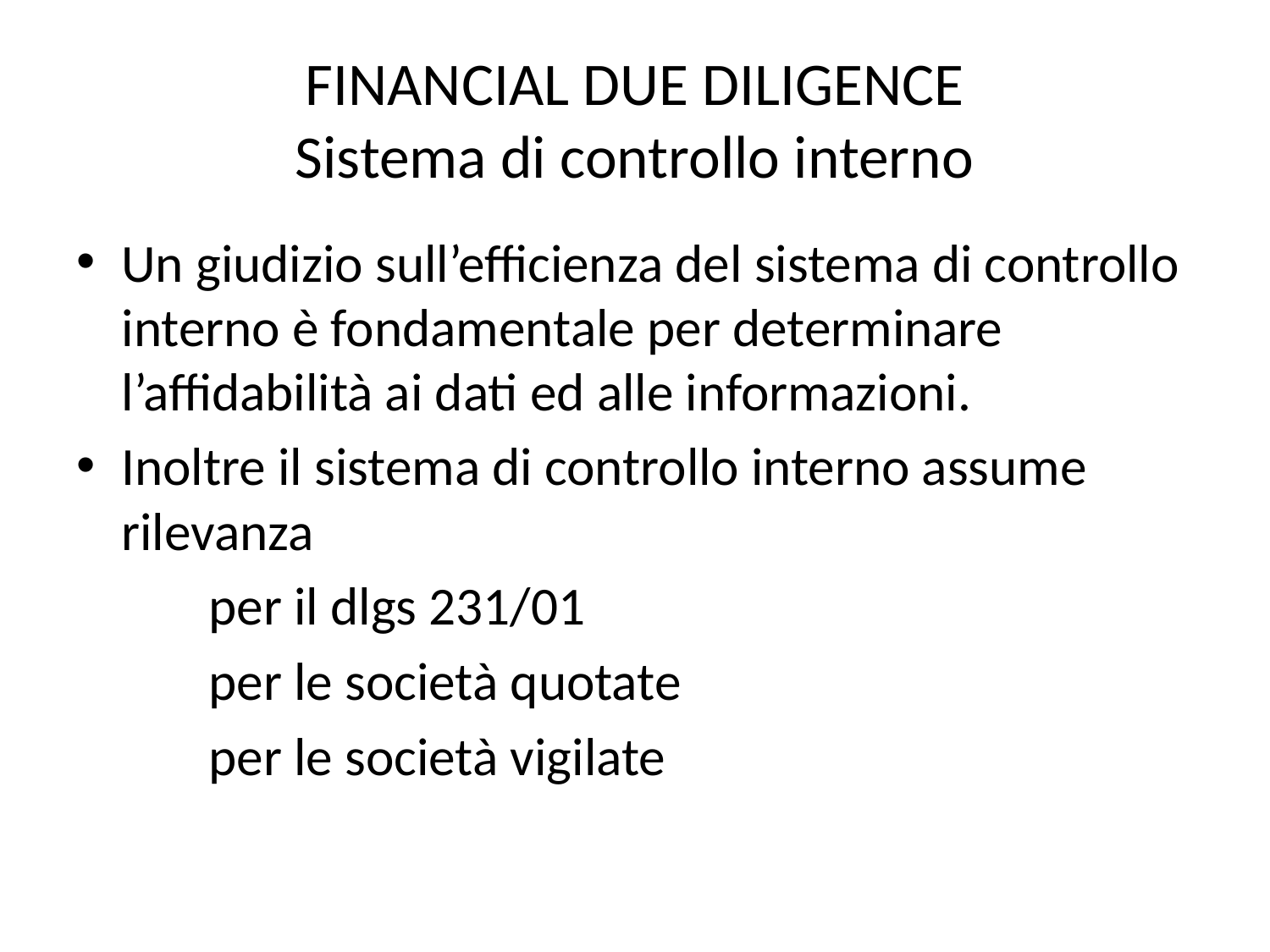

# FINANCIAL DUE DILIGENCE Sistema di controllo interno
Un giudizio sull’efficienza del sistema di controllo interno è fondamentale per determinare l’affidabilità ai dati ed alle informazioni.
Inoltre il sistema di controllo interno assume rilevanza
           per il dlgs 231/01
           per le società quotate
           per le società vigilate